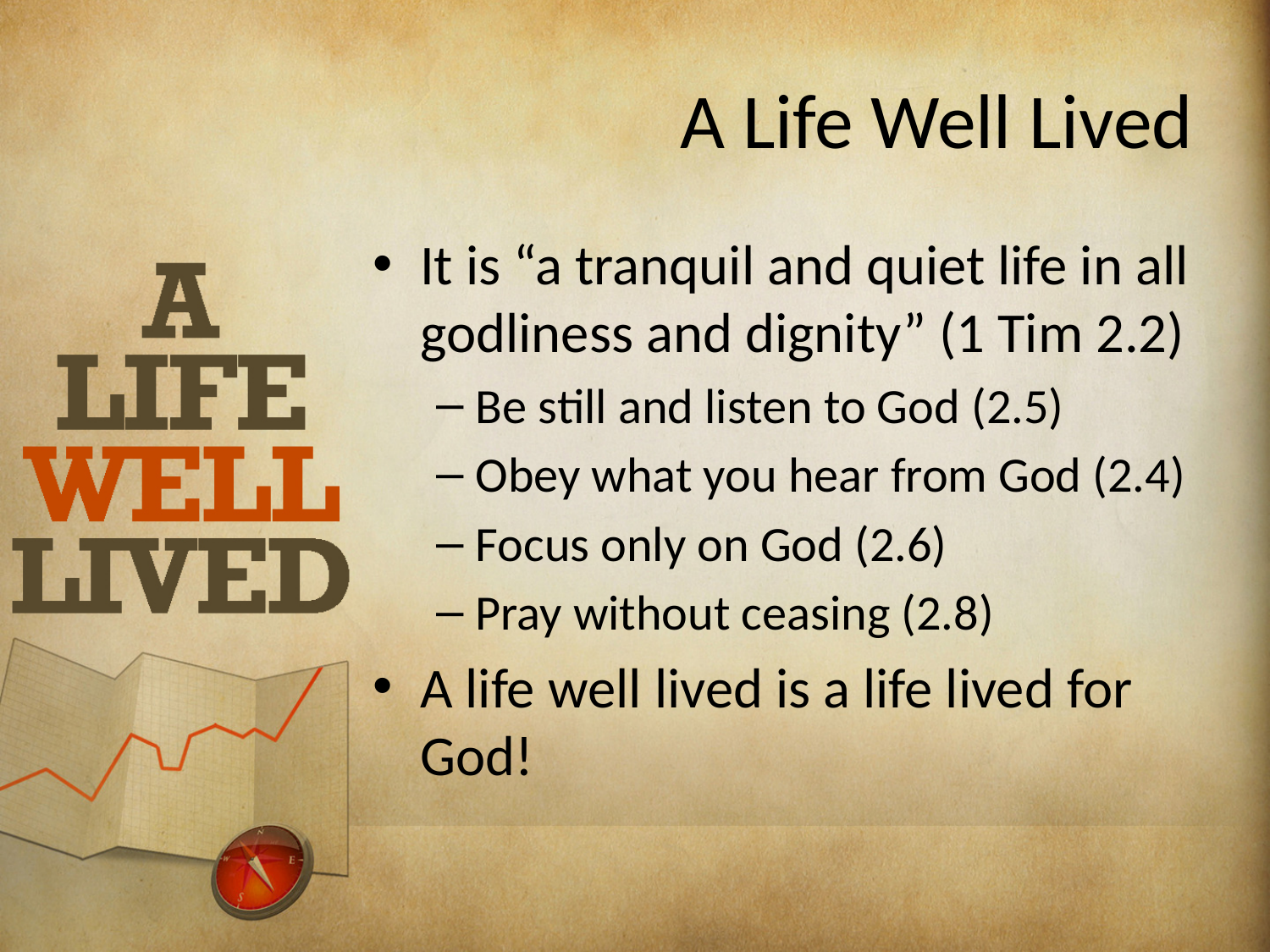

# A Life Well Lived
It is “a tranquil and quiet life in all godliness and dignity” (1 Tim 2.2)
Be still and listen to God (2.5)
Obey what you hear from God (2.4)
Focus only on God (2.6)
Pray without ceasing (2.8)
A life well lived is a life lived for God!